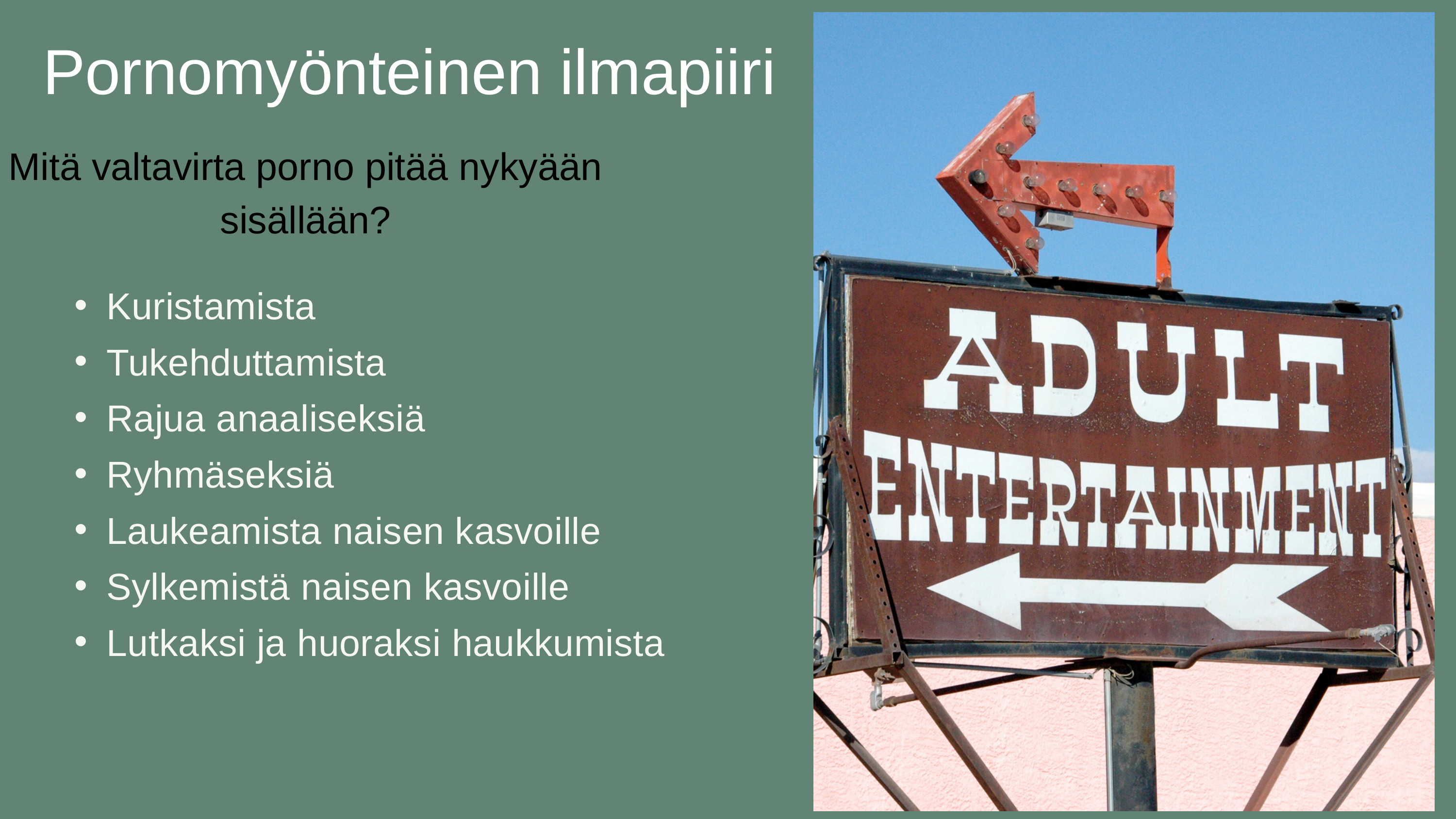

Pornomyönteinen ilmapiiri
Mitä valtavirta porno pitää nykyään sisällään?
Kuristamista
Tukehduttamista
Rajua anaaliseksiä
Ryhmäseksiä
Laukeamista naisen kasvoille
Sylkemistä naisen kasvoille
Lutkaksi ja huoraksi haukkumista